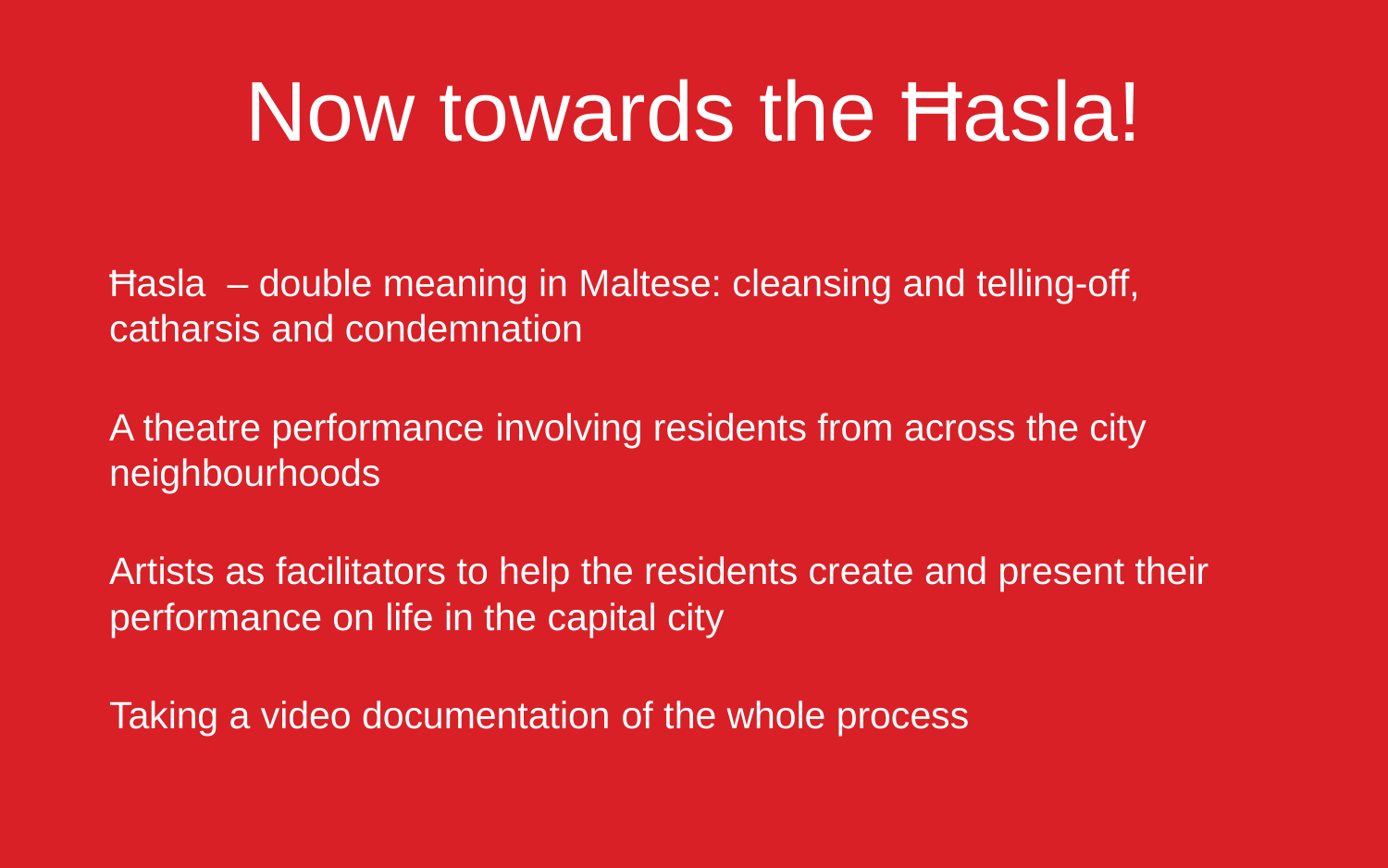

# Now towards the Ħasla!
Ħasla  – double meaning in Maltese: cleansing and telling-off, catharsis and condemnation
A theatre performance involving residents from across the city neighbourhoods
Artists as facilitators to help the residents create and present their performance on life in the capital city
Taking a video documentation of the whole process